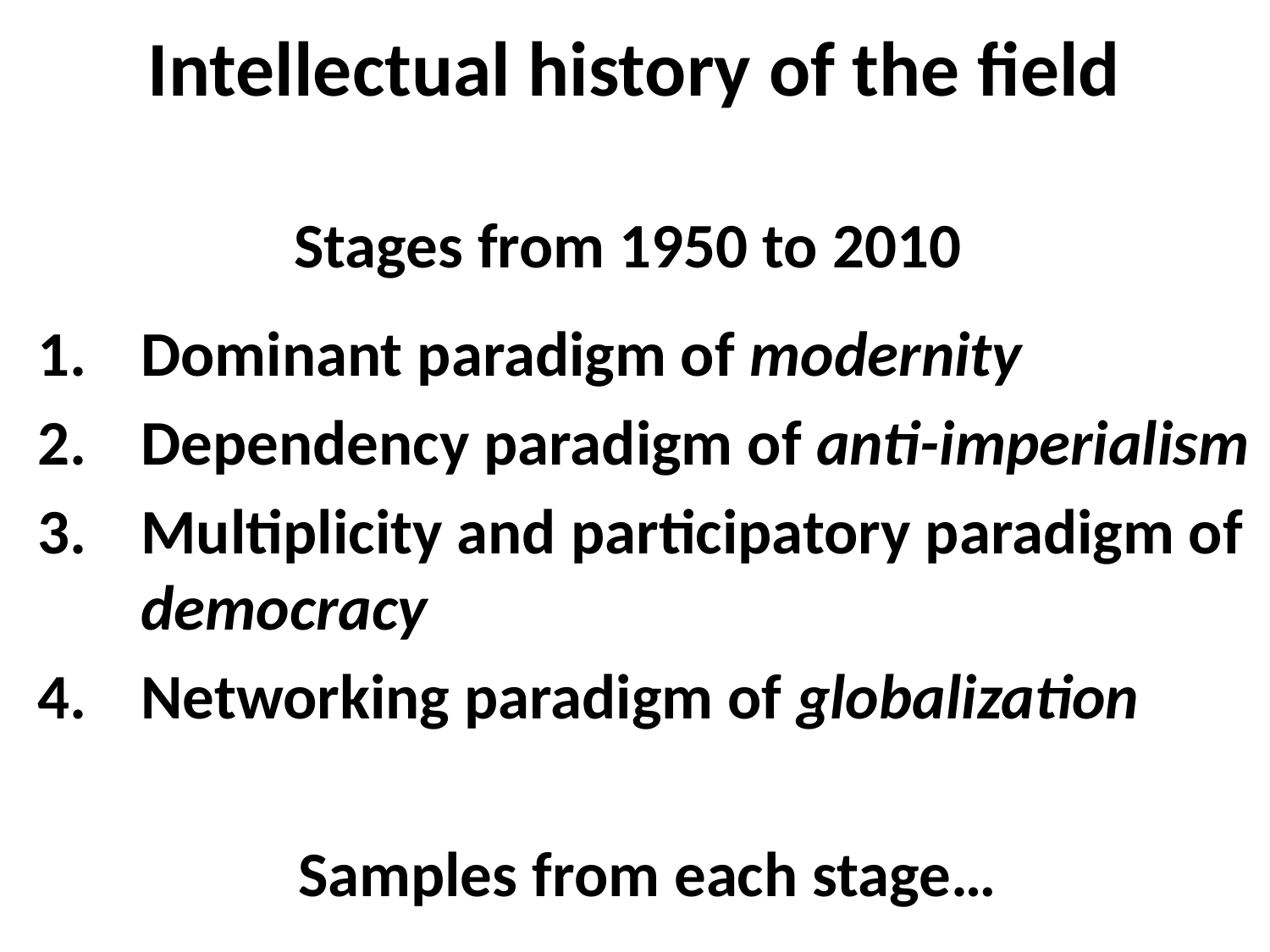

# Intellectual history of the field Stages from 1950 to 2010
Dominant paradigm of modernity
Dependency paradigm of anti-imperialism
Multiplicity and participatory paradigm of democracy
Networking paradigm of globalization

Samples from each stage…